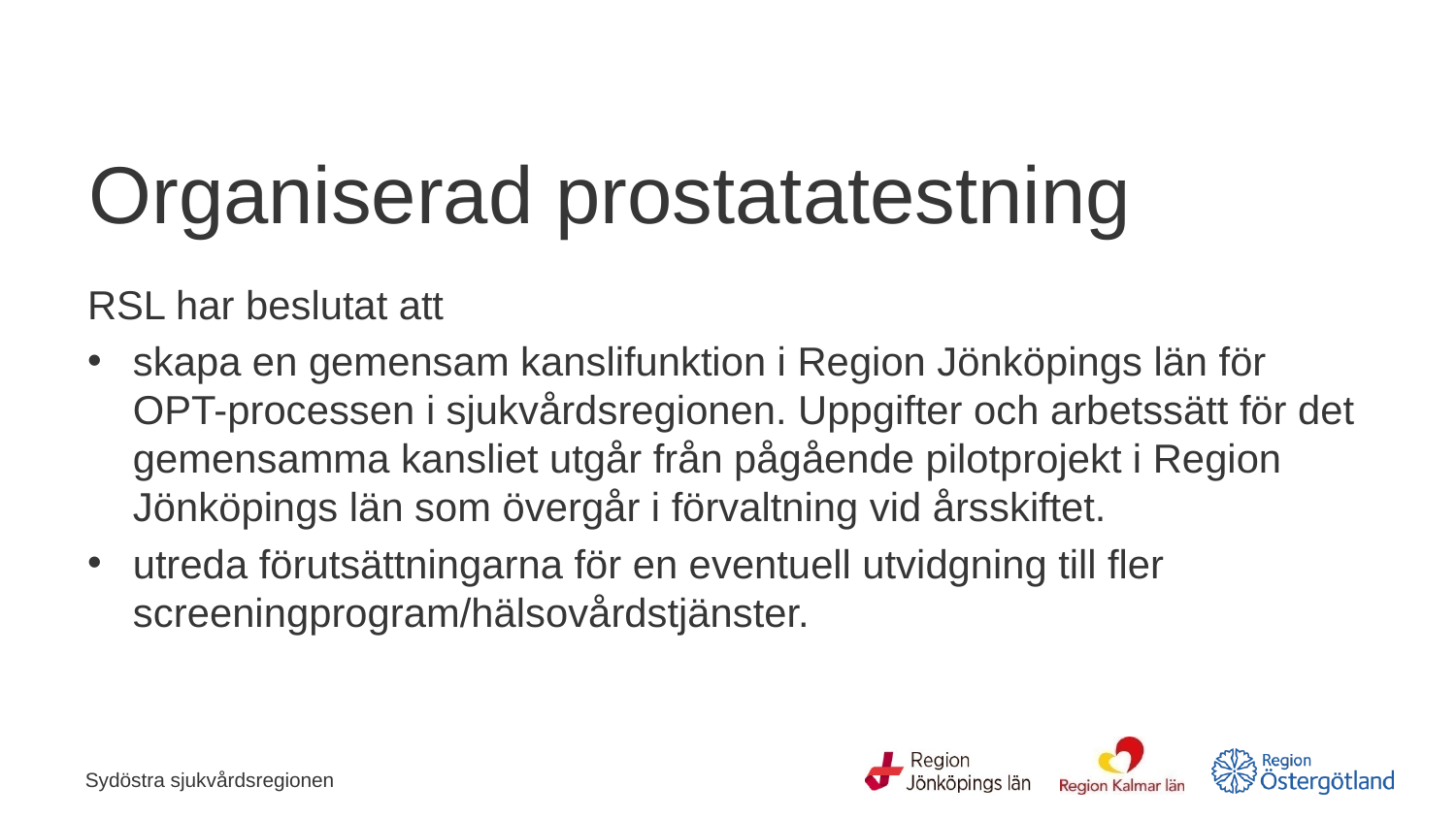

# Organiserad prostatatestning
RSL har beslutat att
skapa en gemensam kanslifunktion i Region Jönköpings län för OPT-processen i sjukvårdsregionen. Uppgifter och arbetssätt för det gemensamma kansliet utgår från pågående pilotprojekt i Region Jönköpings län som övergår i förvaltning vid årsskiftet.
utreda förutsättningarna för en eventuell utvidgning till fler screeningprogram/hälsovårdstjänster.